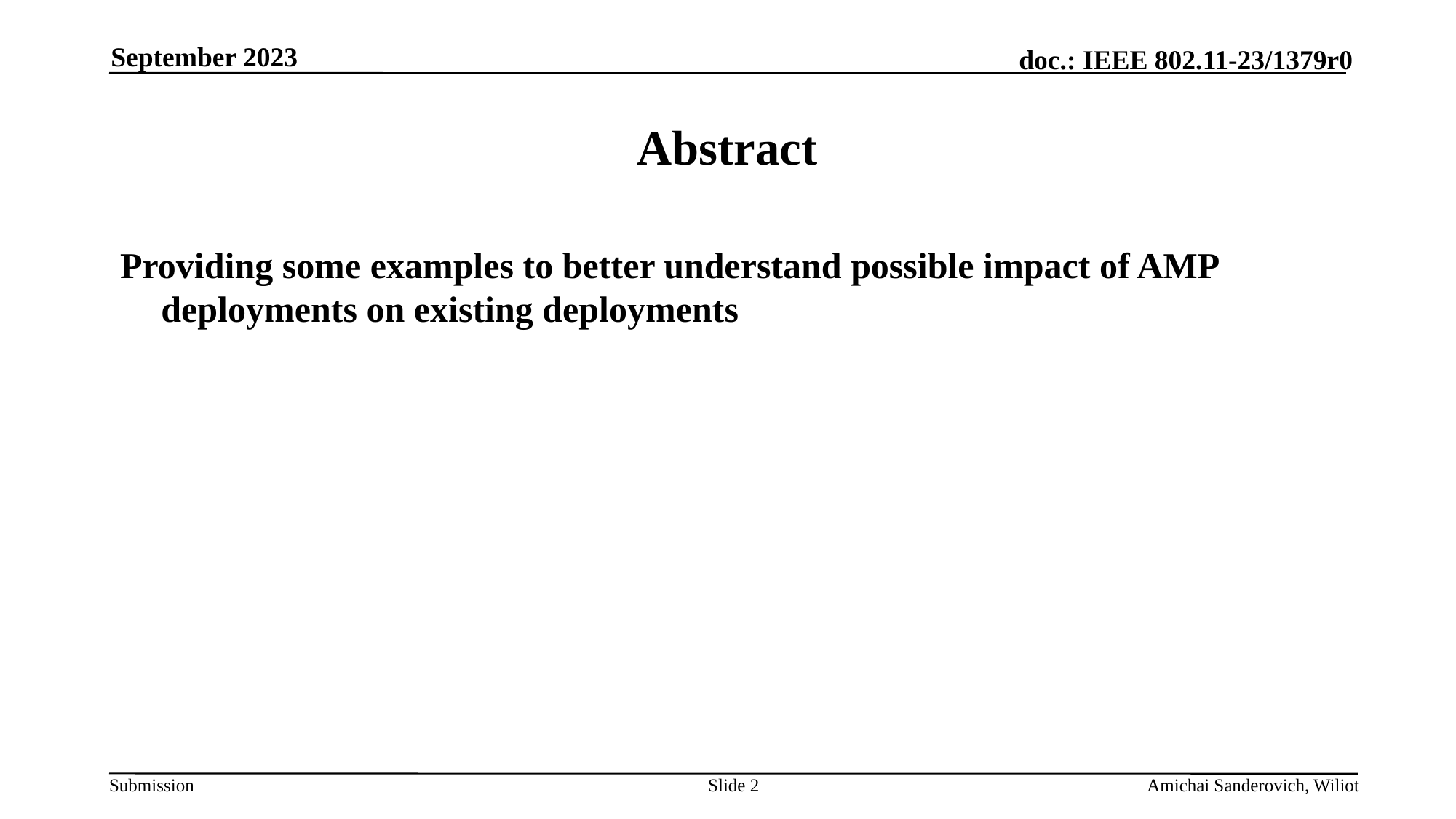

September 2023
# Abstract
Providing some examples to better understand possible impact of AMP deployments on existing deployments
Slide 2
Amichai Sanderovich, Wiliot